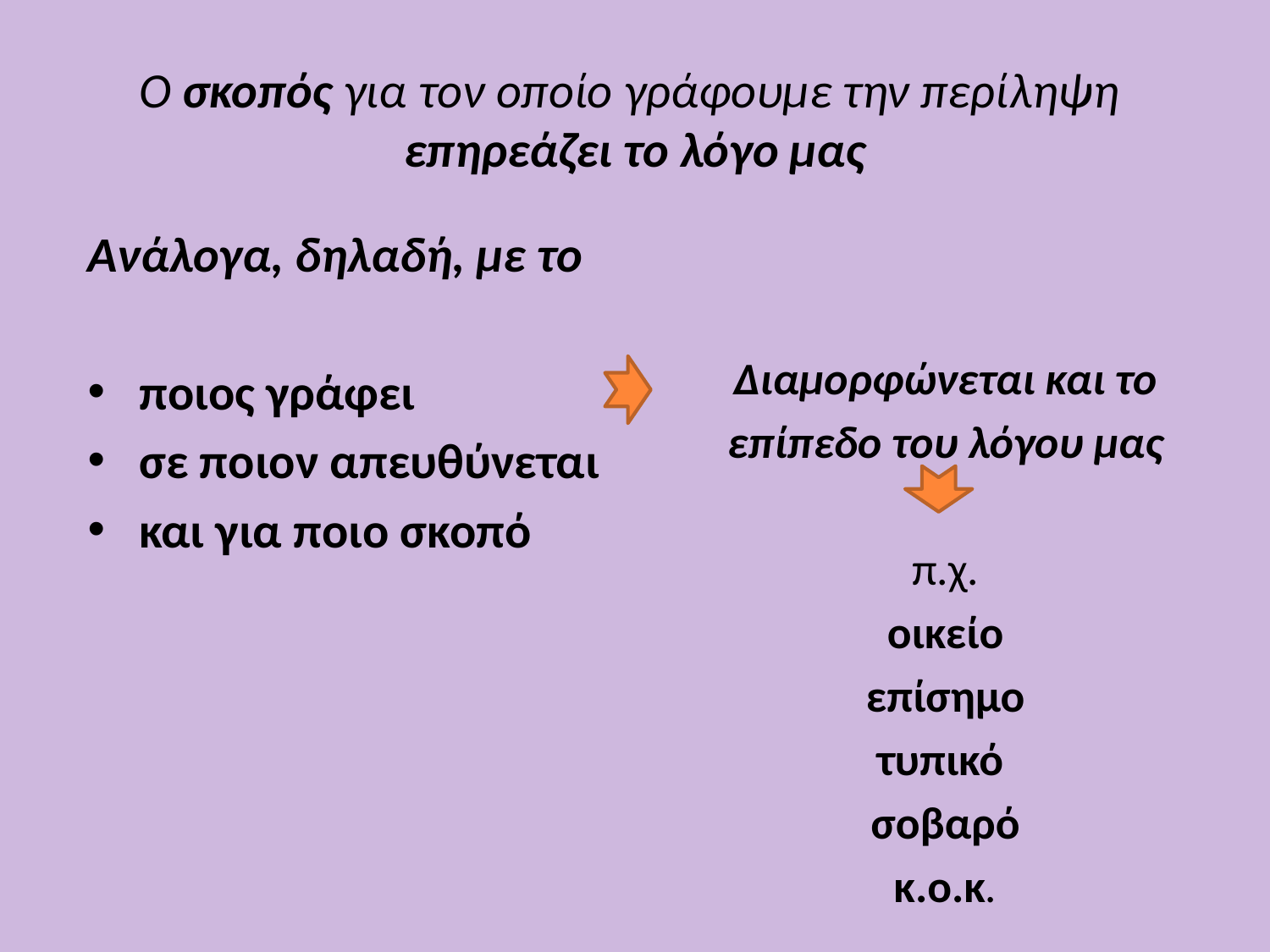

# Ο σκοπός για τον οποίο γράφουμε την περίληψη επηρεάζει το λόγο μας
Ανάλογα, δηλαδή, με το

ποιος γράφει
σε ποιον απευθύνεται
και για ποιο σκοπό

Διαμορφώνεται και το
επίπεδο του λόγου μας

π.χ.
οικείο
επίσημο
τυπικό
σοβαρό
κ.ο.κ.